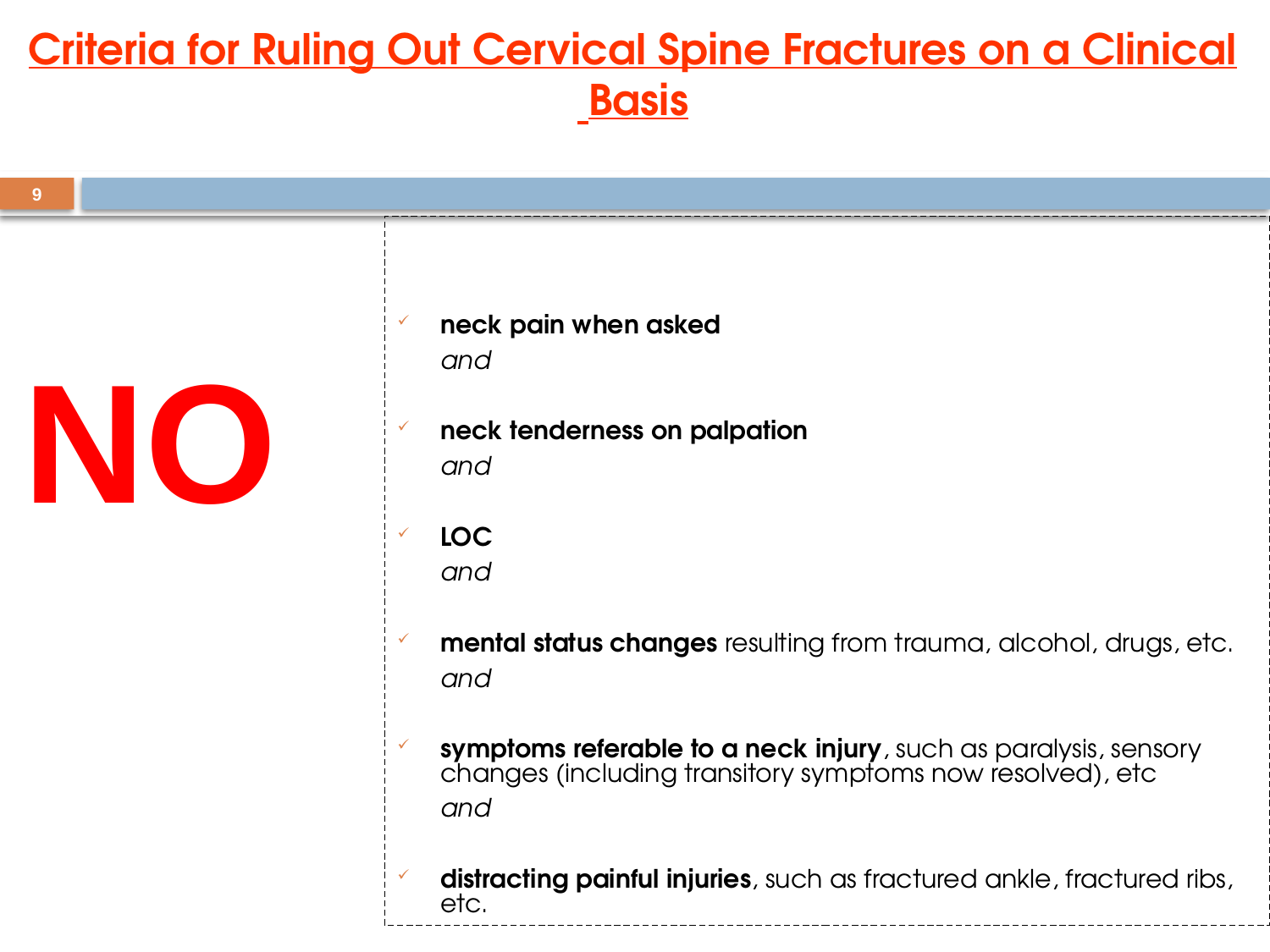

Criteria for Ruling Out Cervical Spine Fractures on a Clinical Basis

9

neck pain when asked
			and

neck tenderness on palpation
			and

LOC
			and

mental status changes resulting from trauma, alcohol, drugs, etc.
			and

symptoms referable to a neck injury, such as paralysis, sensory changes (including transitory symptoms now resolved), etc
			and

distracting painful injuries, such as fractured ankle, fractured ribs, etc.
NO